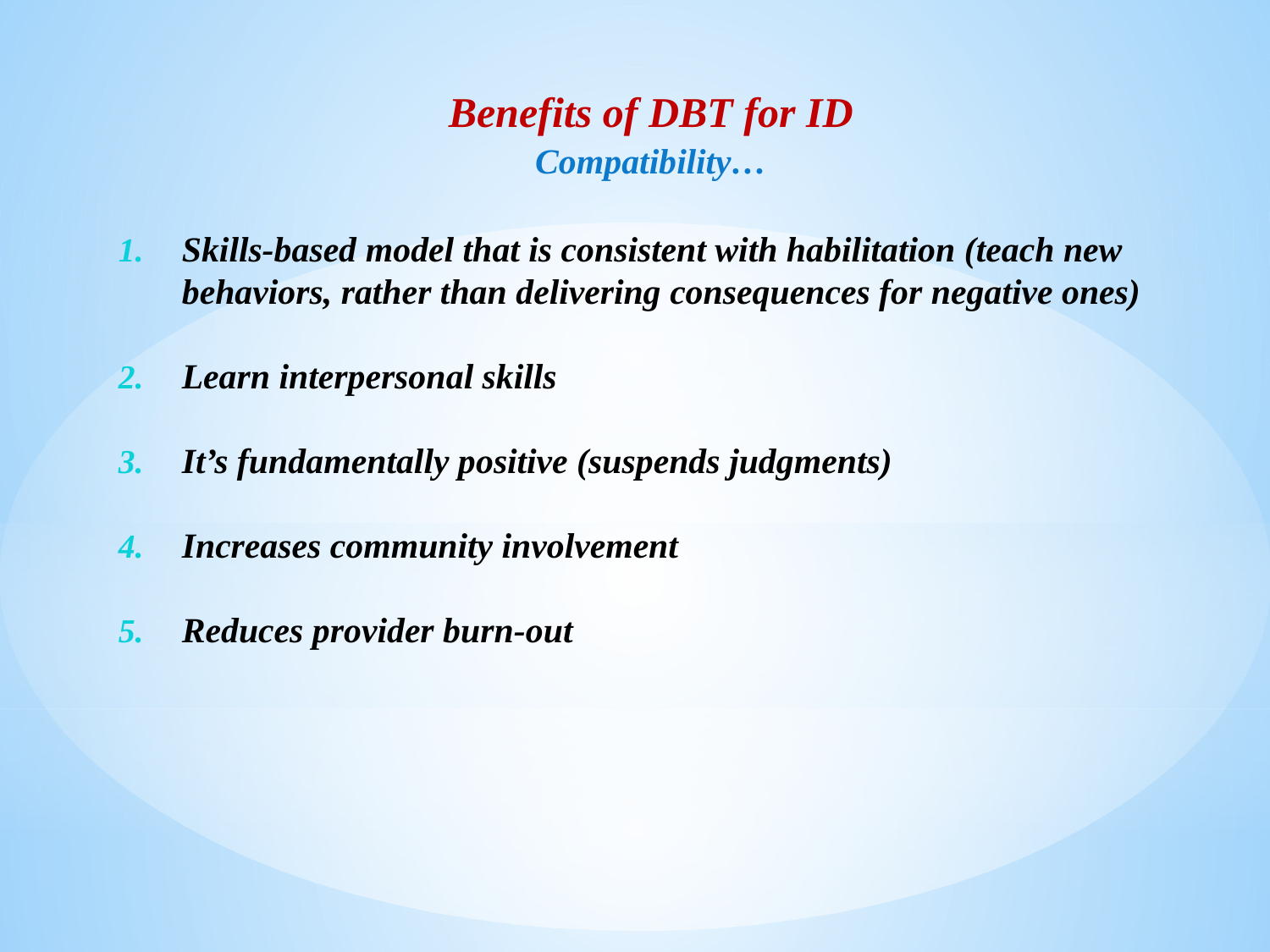

Benefits of DBT for ID
Compatibility…

Skills-based model that is consistent with habilitation (teach new behaviors, rather than delivering consequences for negative ones)
Learn interpersonal skills
It’s fundamentally positive (suspends judgments)
Increases community involvement
Reduces provider burn-out